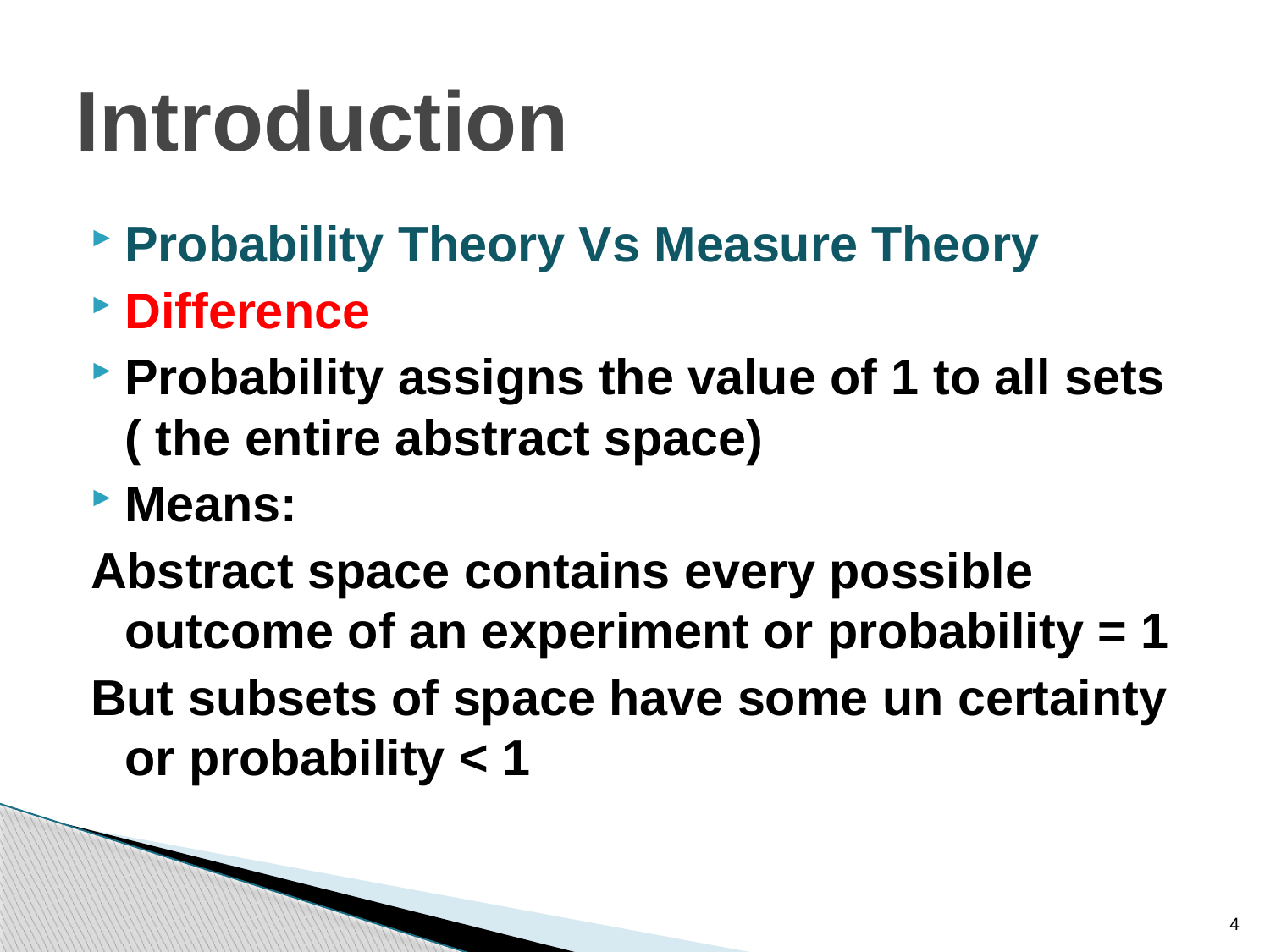

# Introduction
Probability Theory Vs Measure Theory
Difference
Probability assigns the value of 1 to all sets ( the entire abstract space)
Means:
Abstract space contains every possible outcome of an experiment or probability = 1
But subsets of space have some un certainty or probability < 1

4